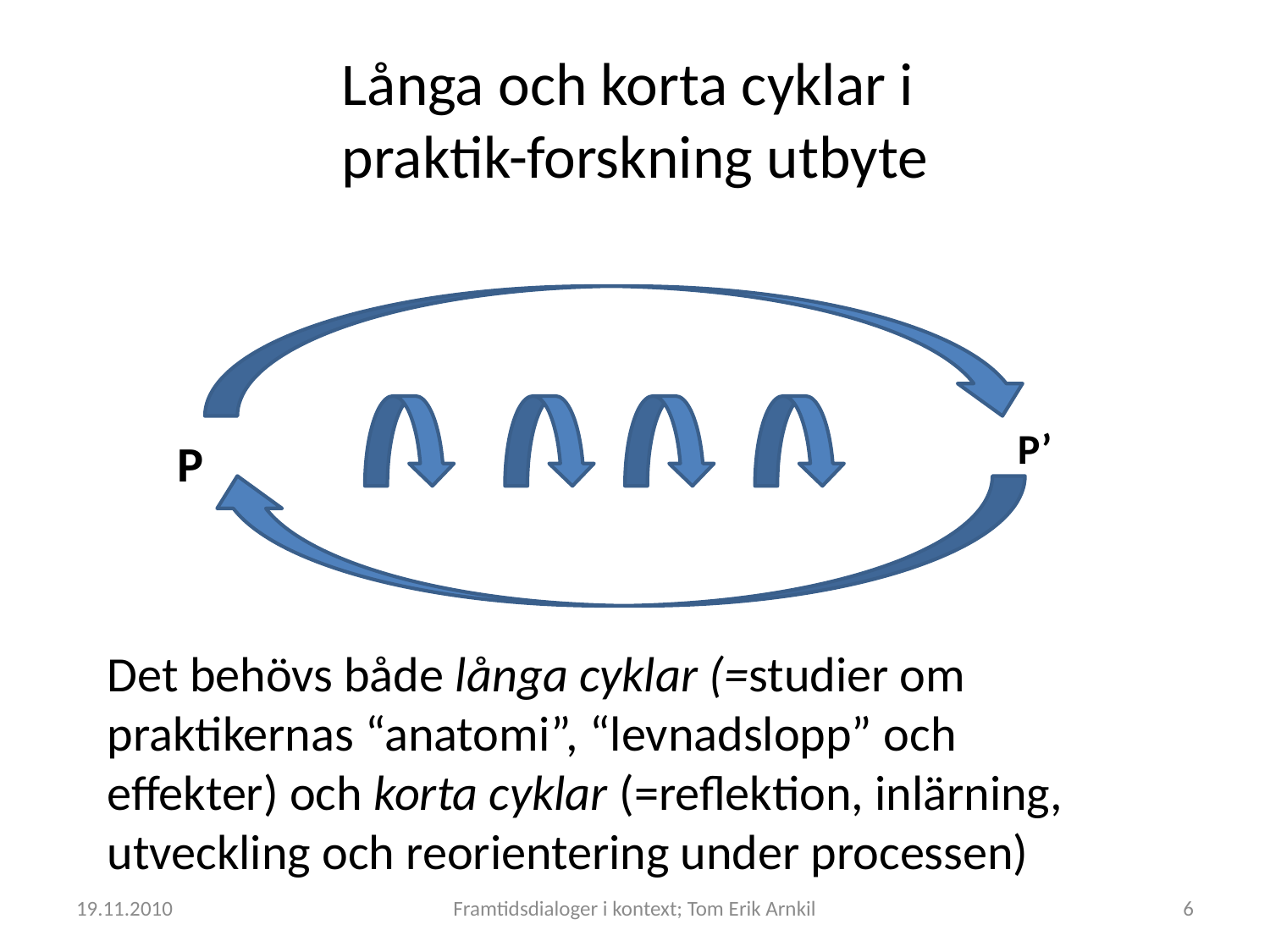

# Långa och korta cyklar i praktik-forskning utbyte

P’
P

Det behövs både långa cyklar (=studier om praktikernas “anatomi”, “levnadslopp” och effekter) och korta cyklar (=reflektion, inlärning, utveckling och reorientering under processen)
19.11.2010
Framtidsdialoger i kontext; Tom Erik Arnkil
6